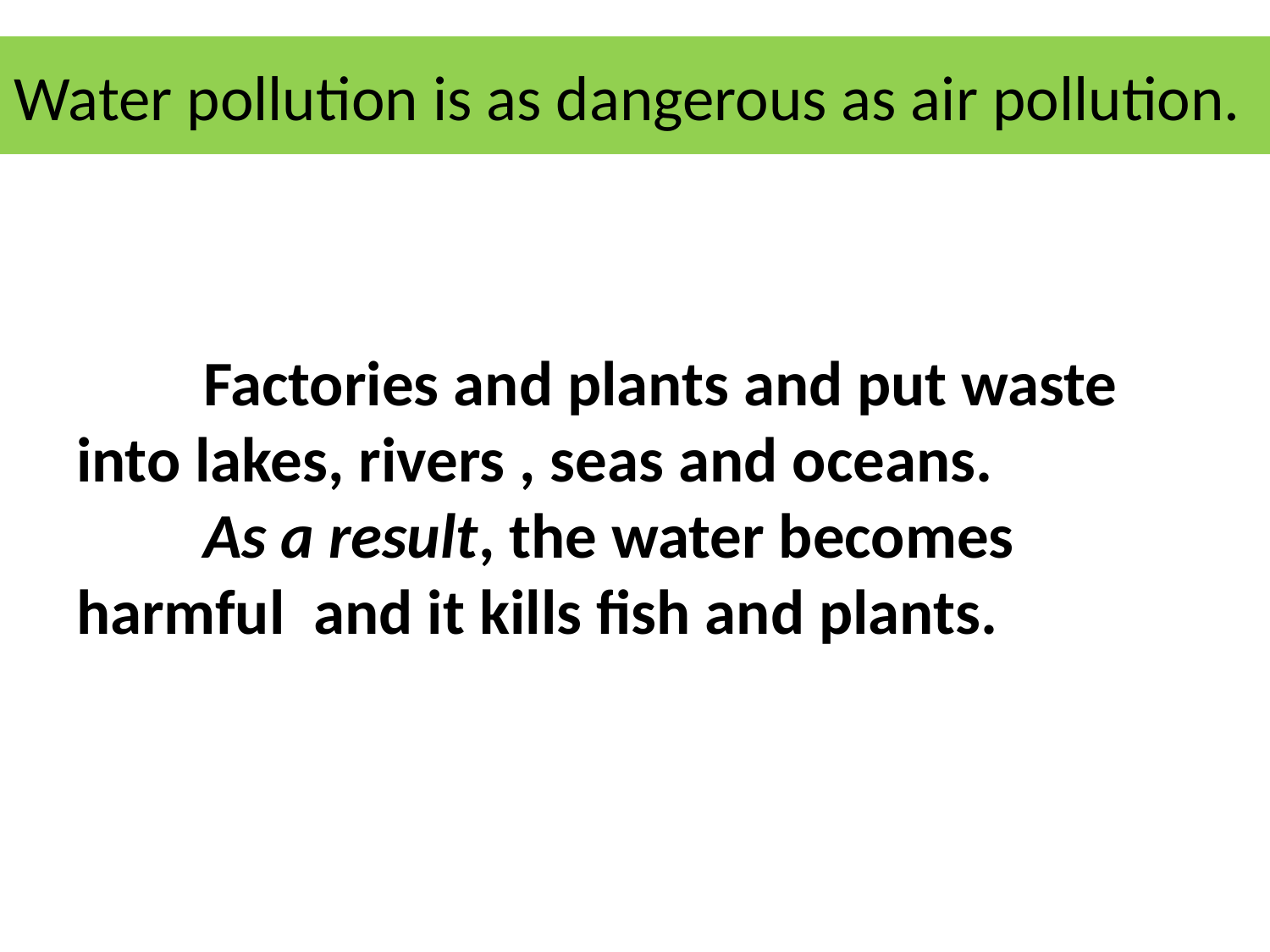

# Water pollution is as dangerous as air pollution.
	Factories and plants and put waste into lakes, rivers , seas and oceans.
	As a result, the water becomes harmful  and it kills fish and plants.